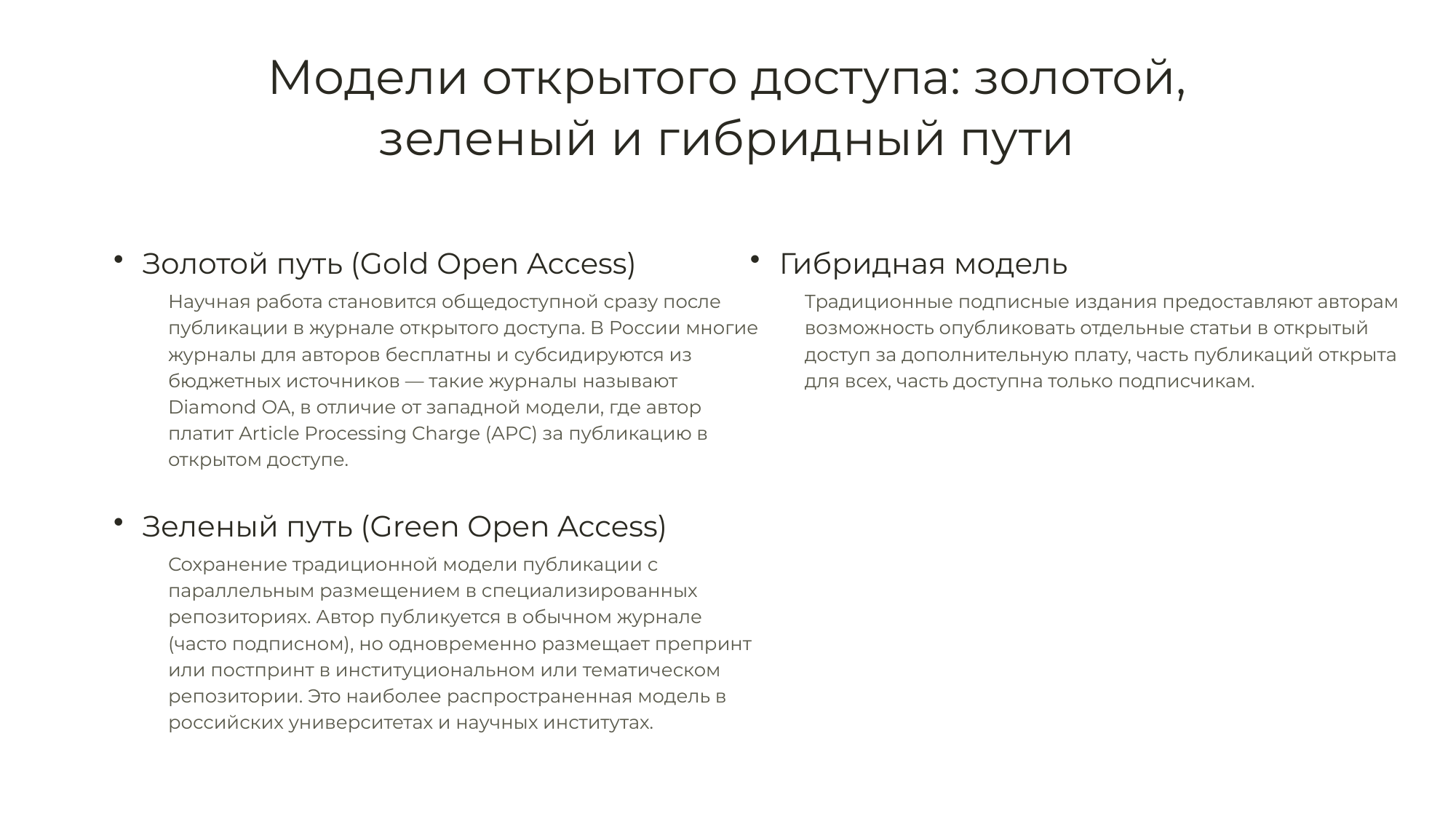

Модели открытого доступа: золотой, зеленый и гибридный пути
Золотой путь (Gold Open Access)
Научная работа становится общедоступной сразу после публикации в журнале открытого доступа. В России многие журналы для авторов бесплатны и субсидируются из бюджетных источников — такие журналы называют Diamond OA, в отличие от западной модели, где автор платит Article Processing Charge (APC) за публикацию в открытом доступе.
Зеленый путь (Green Open Access)
Сохранение традиционной модели публикации с параллельным размещением в специализированных репозиториях. Автор публикуется в обычном журнале (часто подписном), но одновременно размещает препринт или постпринт в институциональном или тематическом репозитории. Это наиболее распространенная модель в российских университетах и научных институтах.
Гибридная модель
Традиционные подписные издания предоставляют авторам возможность опубликовать отдельные статьи в открытый доступ за дополнительную плату, часть публикаций открыта для всех, часть доступна только подписчикам.